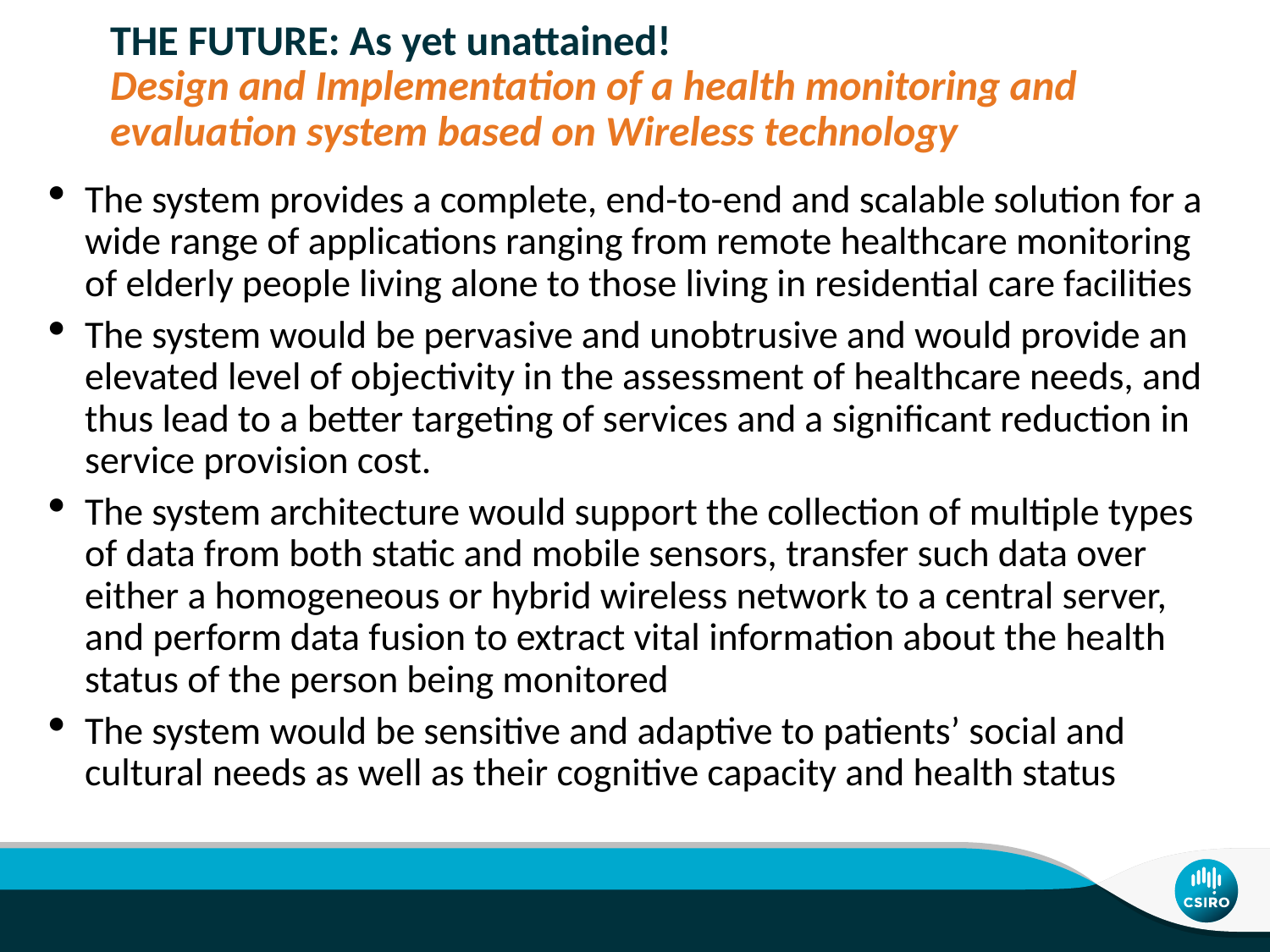

# THE FUTURE: As yet unattained! Design and Implementation of a health monitoring and evaluation system based on Wireless technology
The system provides a complete, end-to-end and scalable solution for a wide range of applications ranging from remote healthcare monitoring of elderly people living alone to those living in residential care facilities
The system would be pervasive and unobtrusive and would provide an elevated level of objectivity in the assessment of healthcare needs, and thus lead to a better targeting of services and a significant reduction in service provision cost.
The system architecture would support the collection of multiple types of data from both static and mobile sensors, transfer such data over either a homogeneous or hybrid wireless network to a central server, and perform data fusion to extract vital information about the health status of the person being monitored
The system would be sensitive and adaptive to patients’ social and cultural needs as well as their cognitive capacity and health status